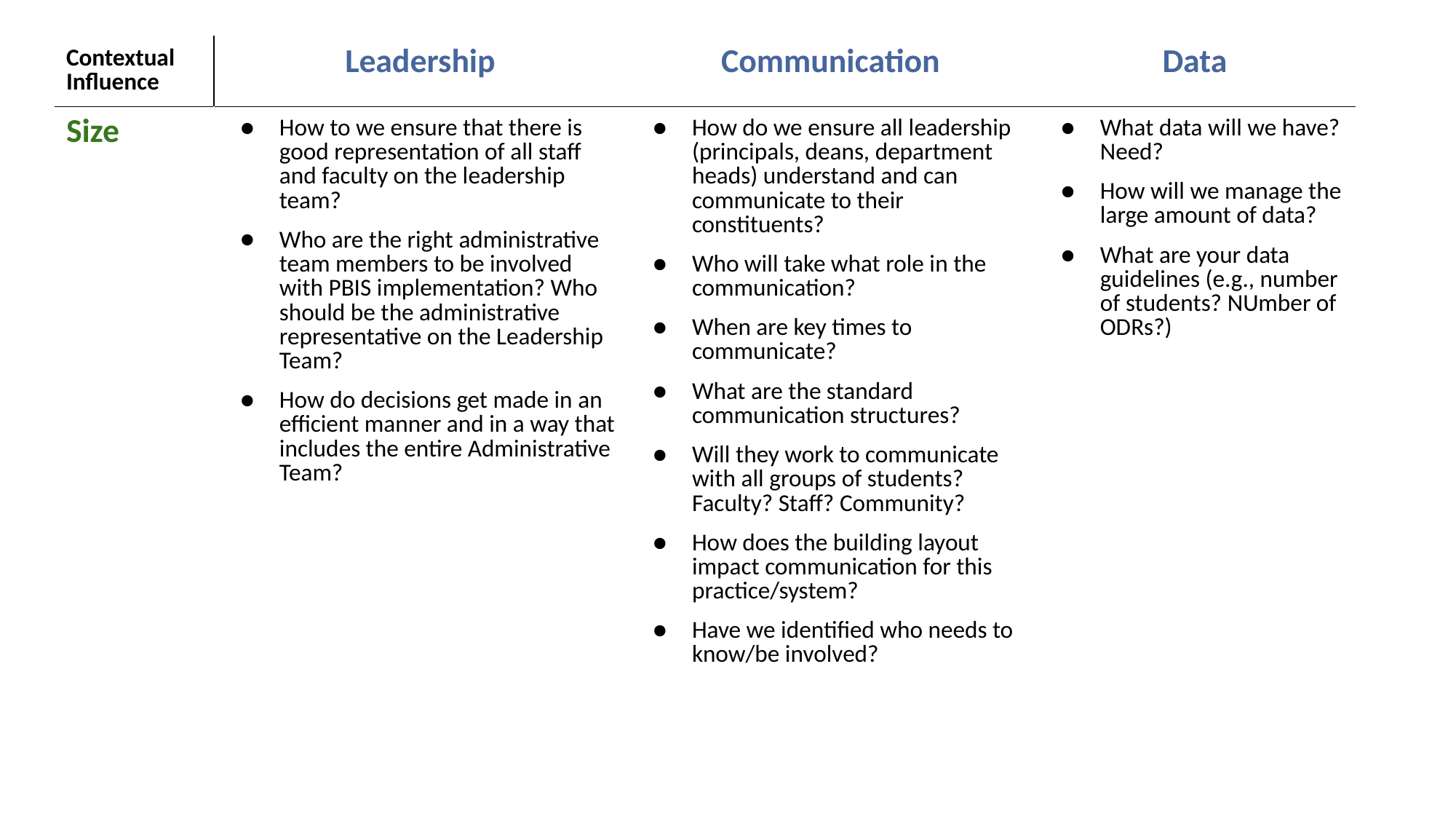

| Contextual Influence | Leadership | Communication | Data |
| --- | --- | --- | --- |
| Size | How to we ensure that there is good representation of all staff and faculty on the leadership team? Who are the right administrative team members to be involved with PBIS implementation? Who should be the administrative representative on the Leadership Team? How do decisions get made in an efficient manner and in a way that includes the entire Administrative Team? | How do we ensure all leadership (principals, deans, department heads) understand and can communicate to their constituents? Who will take what role in the communication? When are key times to communicate? What are the standard communication structures? Will they work to communicate with all groups of students? Faculty? Staff? Community? How does the building layout impact communication for this practice/system? Have we identified who needs to know/be involved? | What data will we have? Need? How will we manage the large amount of data? What are your data guidelines (e.g., number of students? NUmber of ODRs?) |